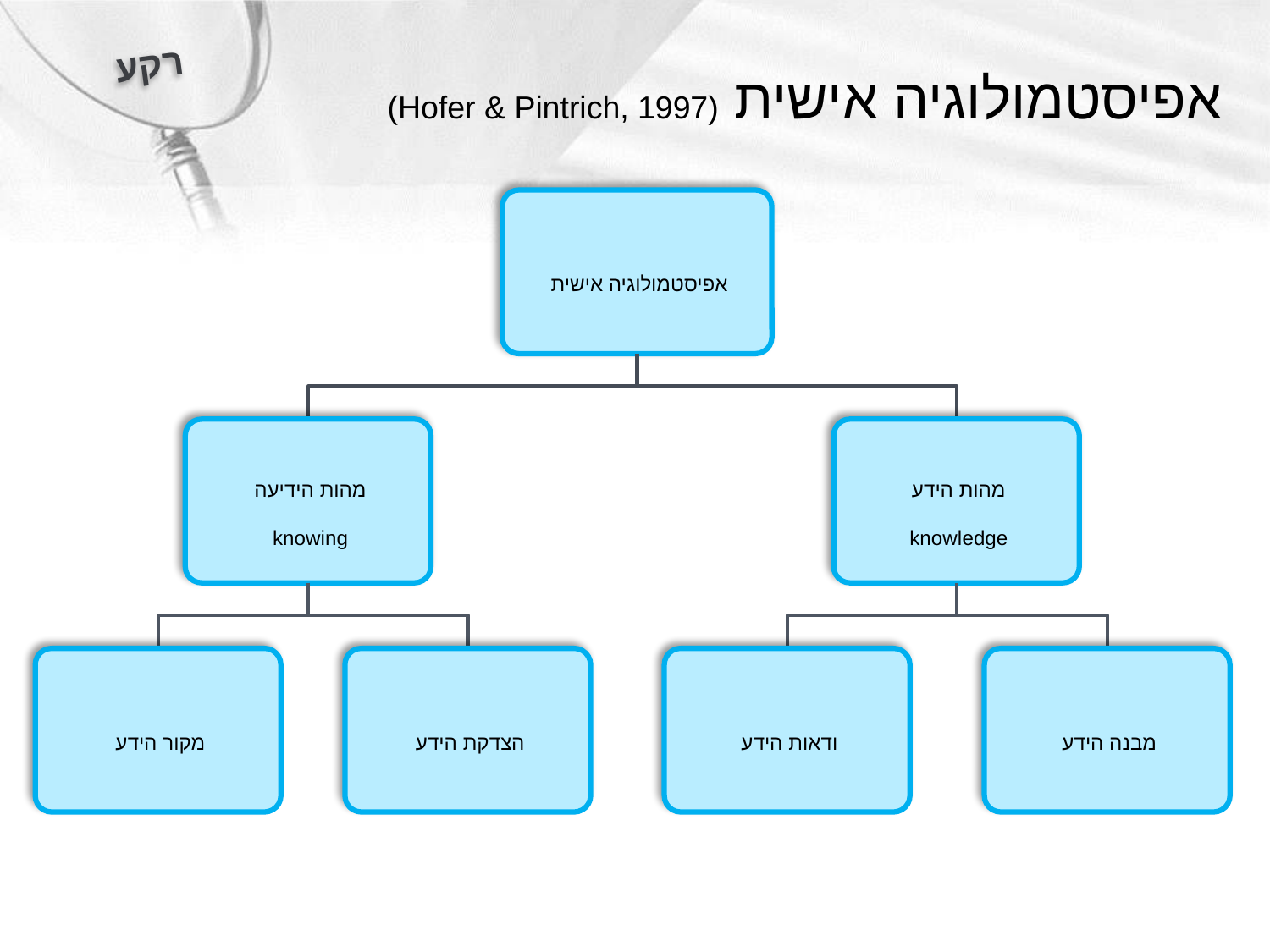

רקע
# אפיסטמולוגיה אישית (Hofer & Pintrich, 1997)
אפיסטמולוגיה אישית
מהות הידע
knowledge
מבנה הידע
ודאות הידע
מהות הידיעה
knowing
הצדקת הידע
מקור הידע